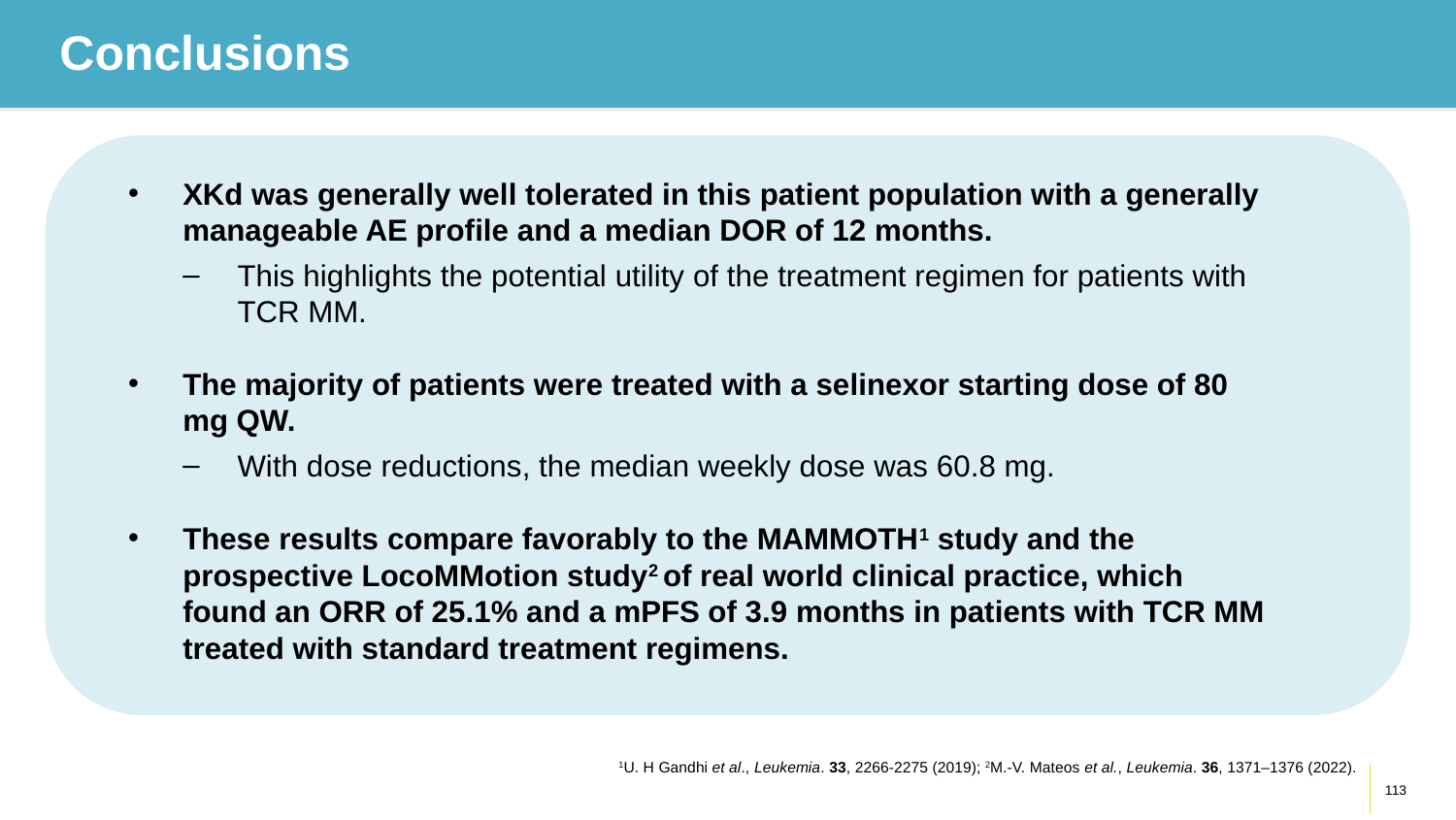

# Conclusions
XKd was generally well tolerated in this patient population with a generally manageable AE profile and a median DOR of 12 months.
This highlights the potential utility of the treatment regimen for patients with TCR MM.
The majority of patients were treated with a selinexor starting dose of 80 mg QW.
With dose reductions, the median weekly dose was 60.8 mg.
These results compare favorably to the MAMMOTH1 study and the prospective LocoMMotion study2 of real world clinical practice, which found an ORR of 25.1% and a mPFS of 3.9 months in patients with TCR MM treated with standard treatment regimens.
 1U. H Gandhi et al., Leukemia. 33, 2266-2275 (2019); 2M.-V. Mateos et al., Leukemia. 36, 1371–1376 (2022).
113